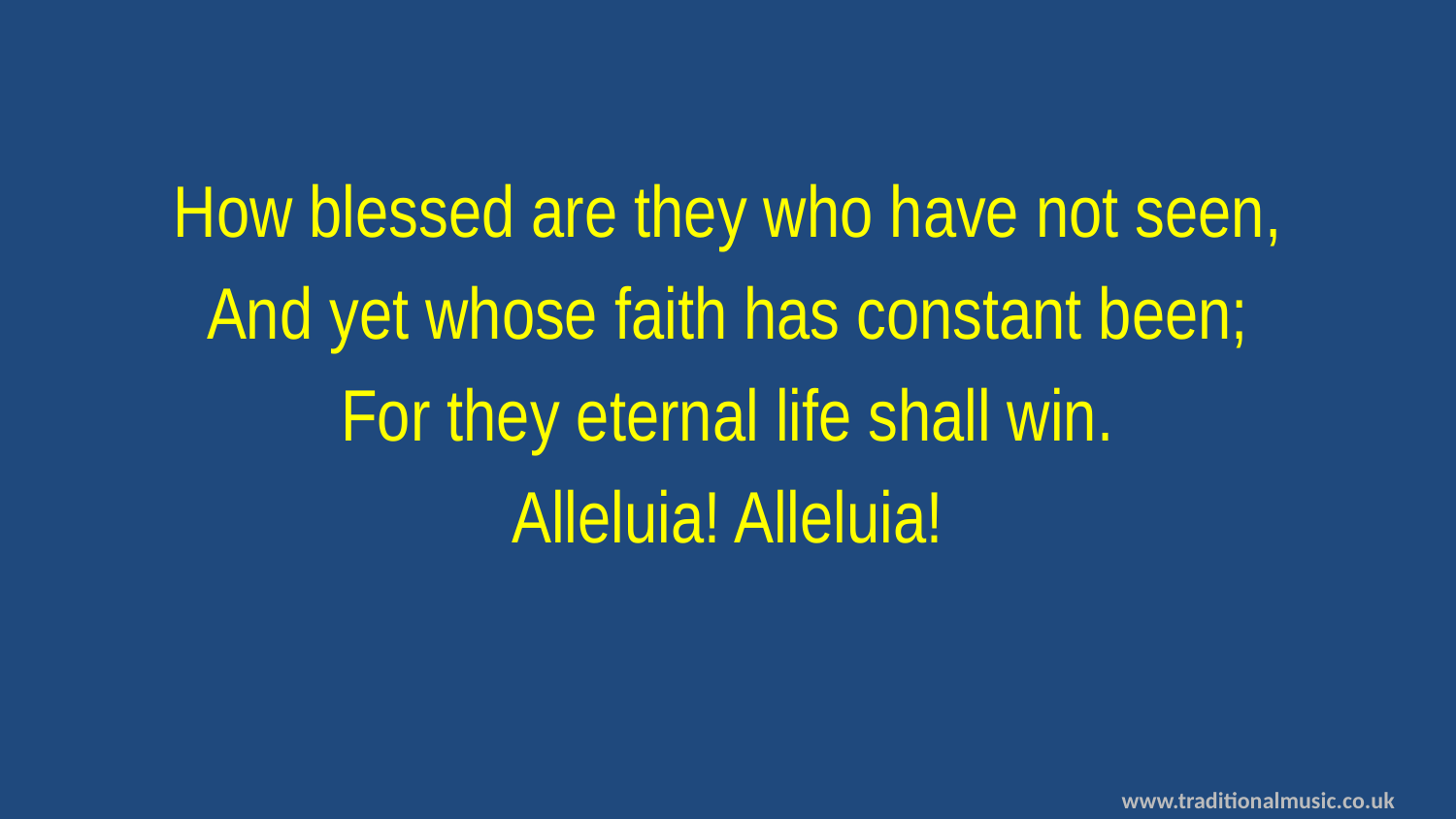

How blessed are they who have not seen,
And yet whose faith has constant been;
For they eternal life shall win.
Alleluia! Alleluia!